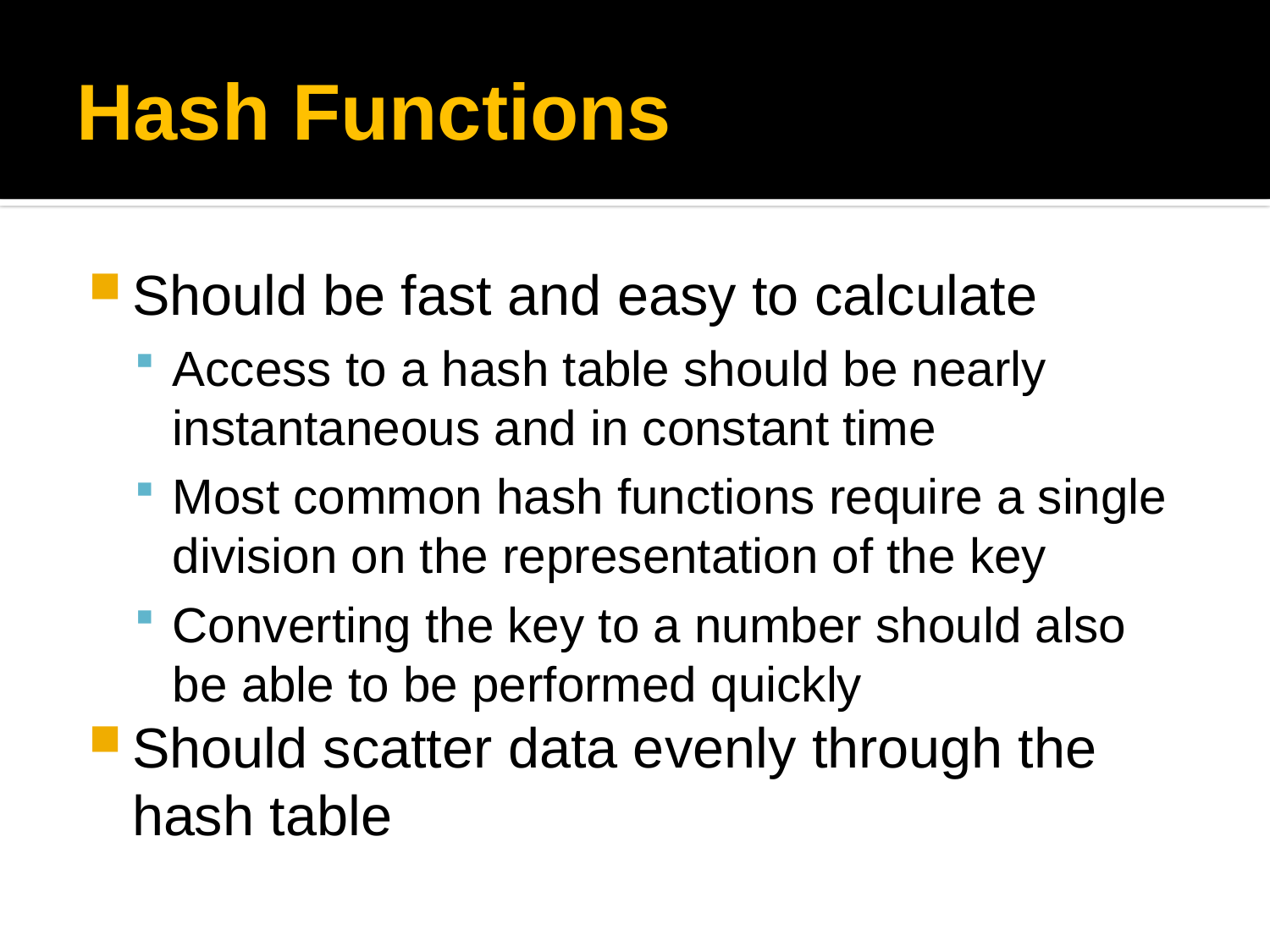

# Hash Functions
Should be fast and easy to calculate
Access to a hash table should be nearly instantaneous and in constant time
Most common hash functions require a single division on the representation of the key
Converting the key to a number should also be able to be performed quickly
Should scatter data evenly through the hash table